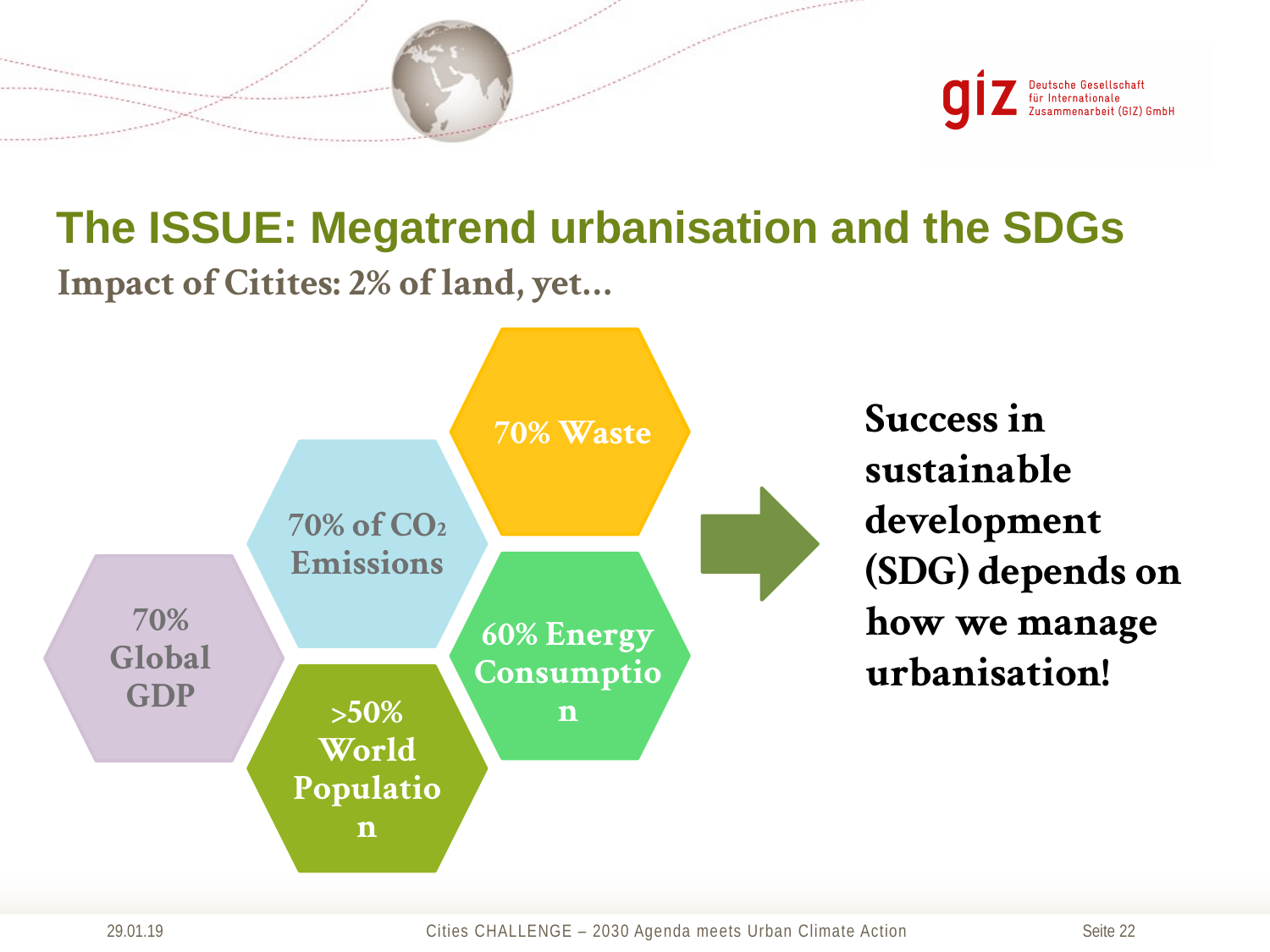

The ISSUE: Megatrend urbanisation and the SDGs

Impact of Citites: 2% of land, yet…

70% of CO2 Emissions

>50% World Population
70% Waste
70% Global GDP
60% Energy Consumption
Success in sustainable development (SDG) depends on how we manage urbanisation!

29.01.19
Cities CHALLENGE – 2030 Agenda meets Urban Climate Action